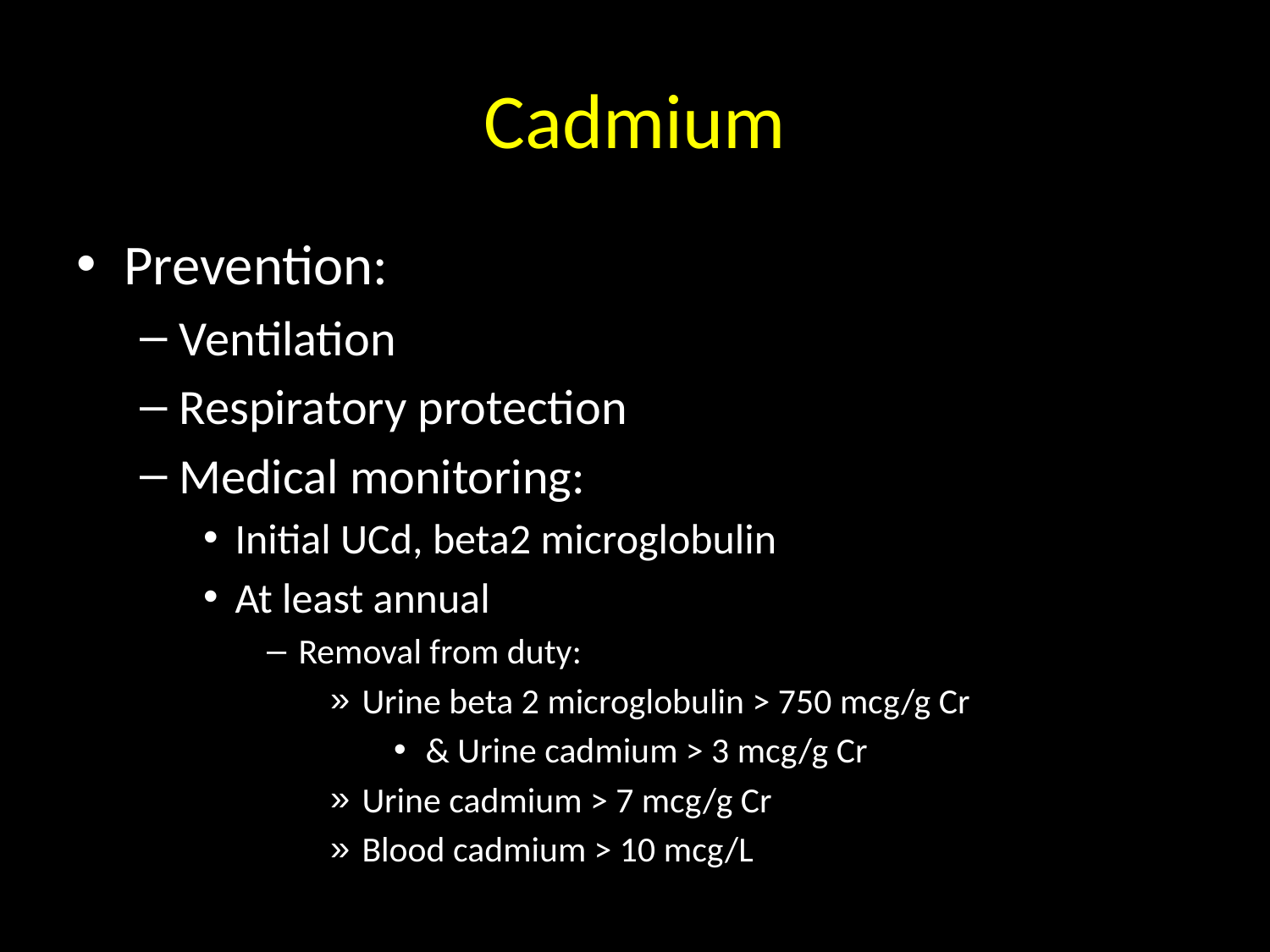

# Cadmium
Prevention:
Ventilation
Respiratory protection
Medical monitoring:
Initial UCd, beta2 microglobulin
At least annual
Removal from duty:
Urine beta 2 microglobulin > 750 mcg/g Cr
& Urine cadmium > 3 mcg/g Cr
Urine cadmium > 7 mcg/g Cr
Blood cadmium > 10 mcg/L